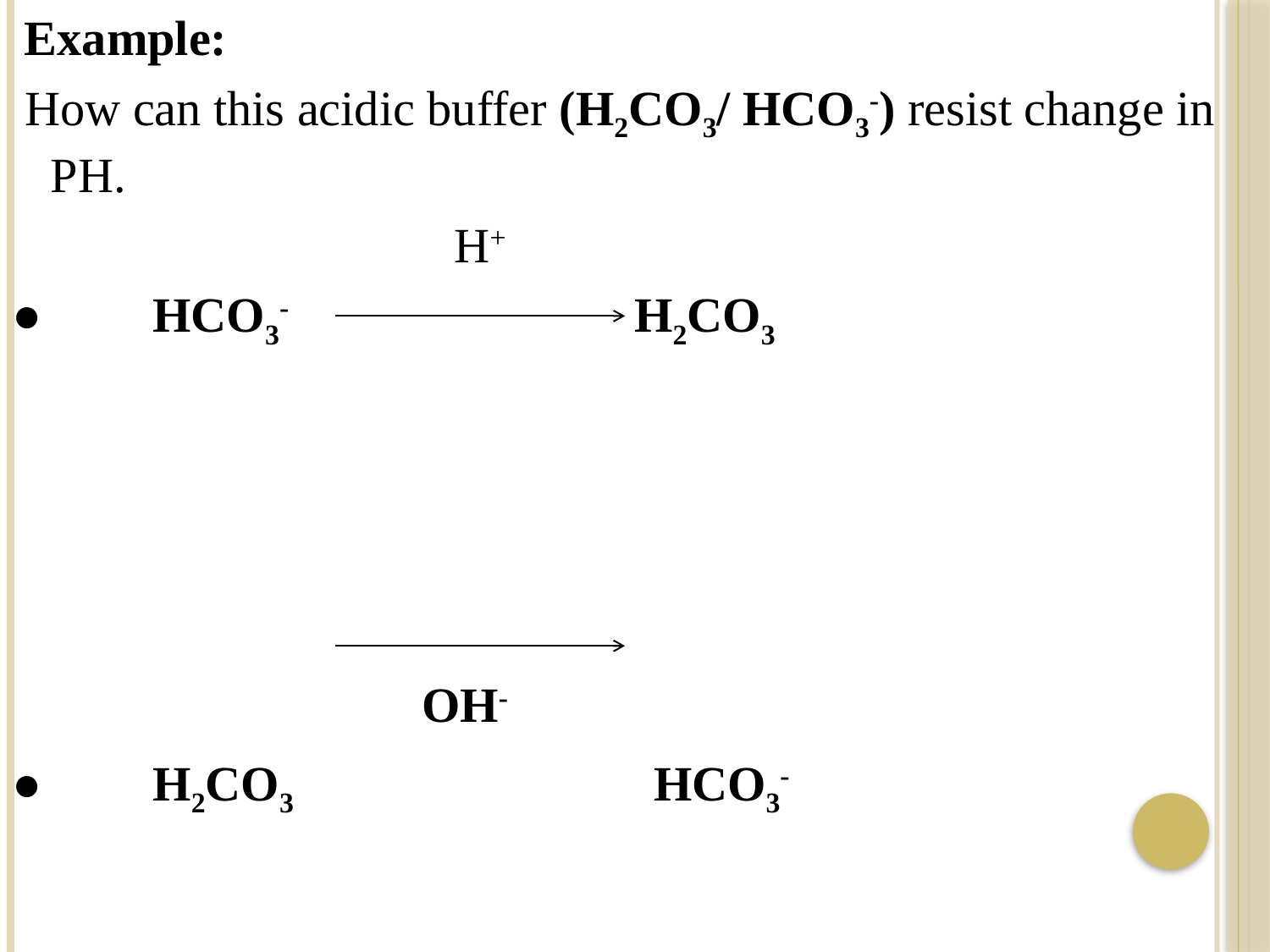

Example:
 How can this acidic buffer (H2CO3/ HCO3-) resist change in PH.
                                    H+
●         HCO3-                                                H2CO3

                                   OH-
●         H2CO3                                                  HCO3-